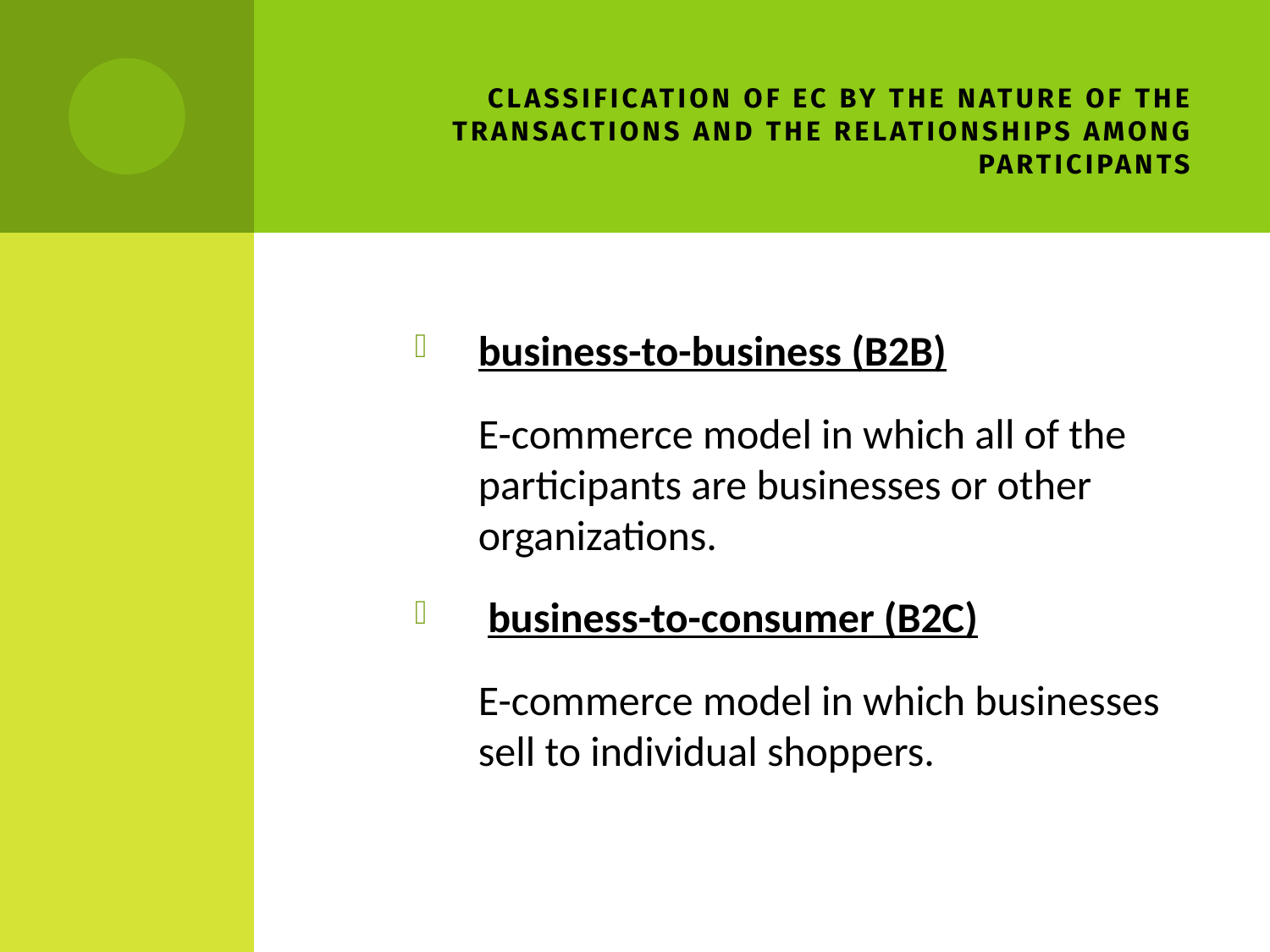

# CLASSIFICATION OF EC BY THE NATURE OF THE TRANSACTIONS AND THE RELATIONSHIPS AMONG PARTICIPANTS
business-to-business (B2B)
	E-commerce model in which all of the participants are businesses or other organizations.
 business-to-consumer (B2C)
 	E-commerce model in which businesses sell to individual shoppers.